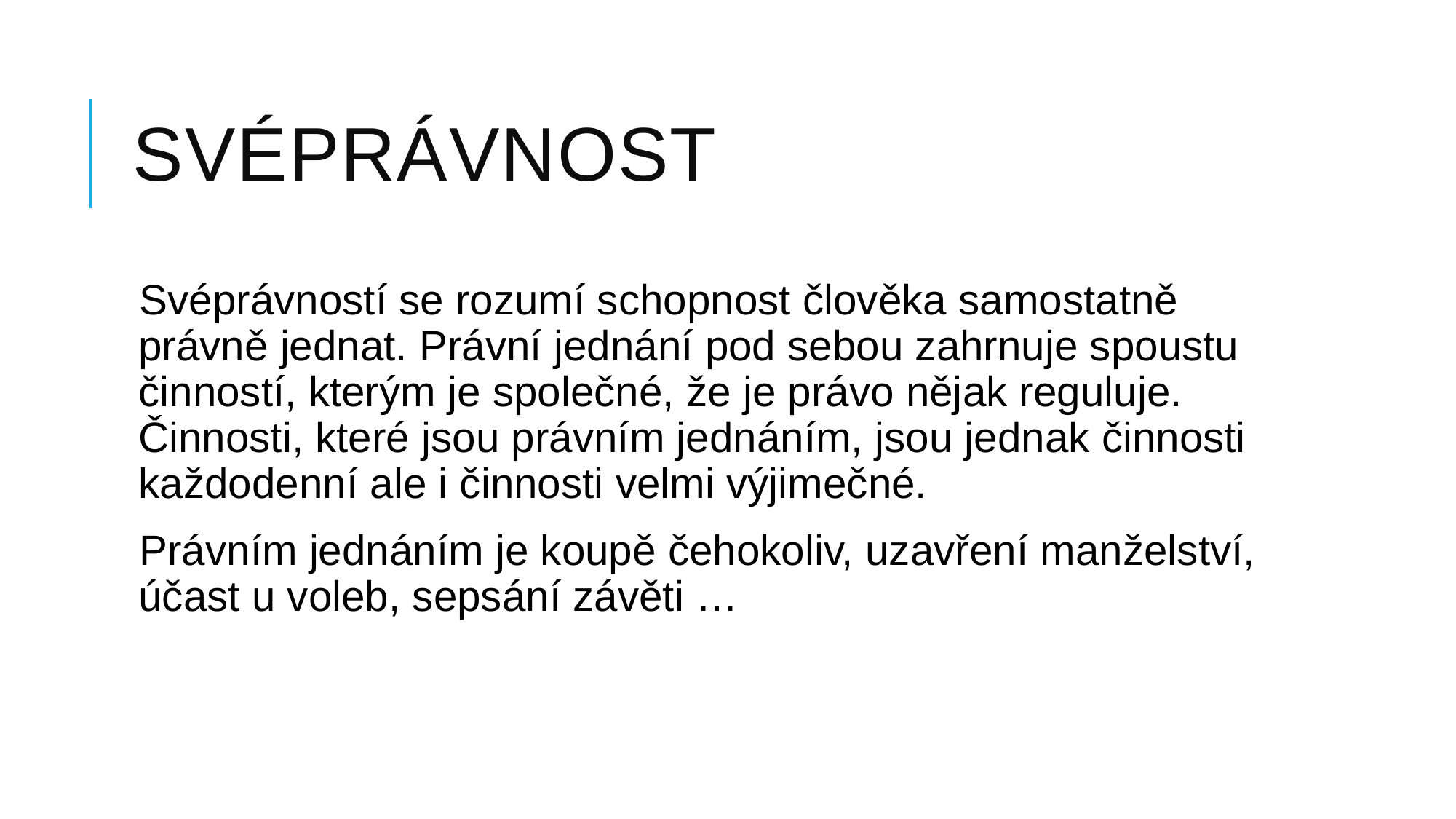

# Svéprávnost
Svéprávností se rozumí schopnost člověka samostatně právně jednat. Právní jednání pod sebou zahrnuje spoustu činností, kterým je společné, že je právo nějak reguluje. Činnosti, které jsou právním jednáním, jsou jednak činnosti každodenní ale i činnosti velmi výjimečné.
Právním jednáním je koupě čehokoliv, uzavření manželství, účast u voleb, sepsání závěti …